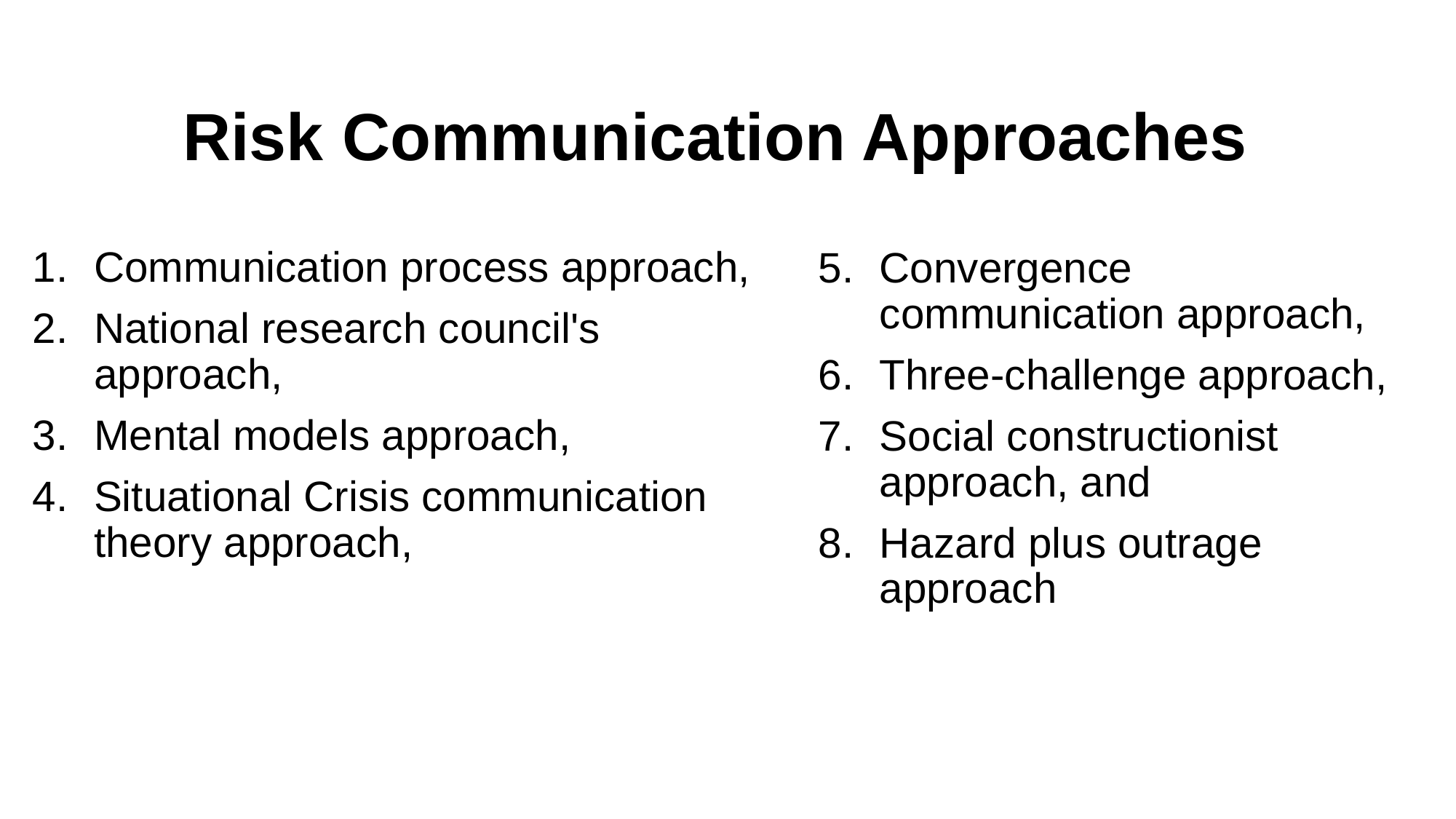

# Risk Communication Approaches
Communication process approach,
National research council's approach,
Mental models approach,
Situational Crisis communication theory approach,
Convergence communication approach,
Three‐challenge approach,
Social constructionist approach, and
Hazard plus outrage approach